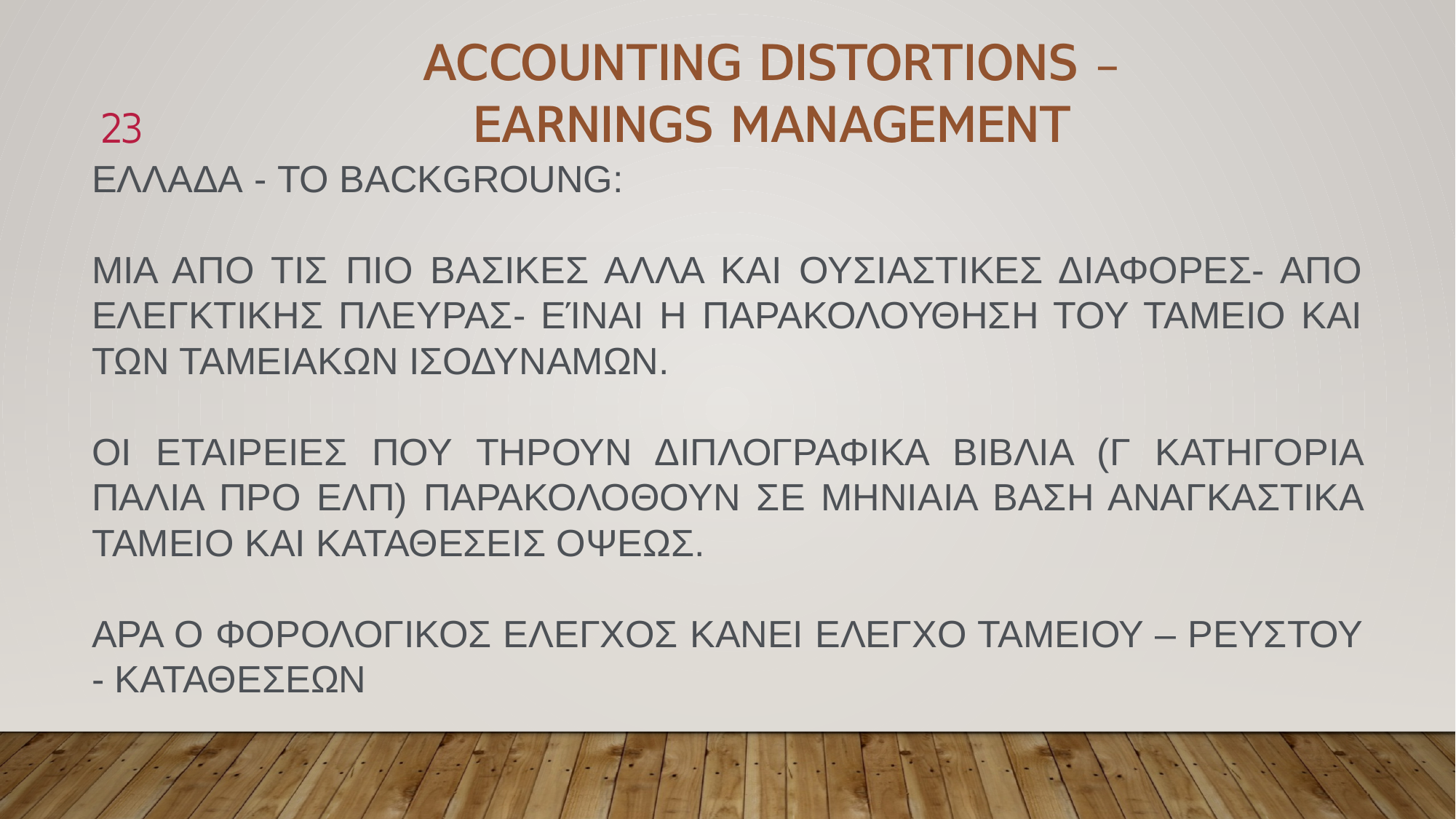

ACCOUNTING DISTORTIONS – EARNINGS MANAGEMENT
23
ΕΛΛΑΔΑ - ΤΟ BACKGROUNG:

ΜΙΑ ΑΠΟ ΤΙΣ ΠΙΟ ΒΑΣΙΚΕΣ ΑΛΛΑ ΚΑΙ ΟΥΣΙΑΣΤΙΚΕΣ ΔΙΑΦΟΡΕΣ- ΑΠΟ ΕΛΕΓΚΤΙΚΗΣ ΠΛΕΥΡΑΣ- ΕΊΝΑΙ Η ΠΑΡΑΚΟΛΟΥΘΗΣΗ ΤΟΥ ΤΑΜΕΙΟ ΚΑΙ ΤΩΝ ΤΑΜΕΙΑΚΩΝ ΙΣΟΔΥΝΑΜΩΝ.

ΟΙ ΕΤΑΙΡΕΙΕΣ ΠΟΥ ΤΗΡΟΥΝ ΔΙΠΛΟΓΡΑΦΙΚΑ ΒΙΒΛΙΑ (Γ ΚΑΤΗΓΟΡΙΑ ΠΑΛΙΑ ΠΡΟ ΕΛΠ) ΠΑΡΑΚΟΛΟΘΟΥΝ ΣΕ ΜΗΝΙΑΙΑ ΒΑΣΗ ΑΝΑΓΚΑΣΤΙΚΑ ΤΑΜΕΙΟ ΚΑΙ ΚΑΤΑΘΕΣΕΙΣ ΟΨΕΩΣ.

ΑΡΑ Ο ΦΟΡΟΛΟΓΙΚΟΣ ΕΛΕΓΧΟΣ ΚΑΝΕΙ ΕΛΕΓΧΟ ΤΑΜΕΙΟΥ – ΡΕΥΣΤΟΥ - ΚΑΤΑΘΕΣΕΩΝ